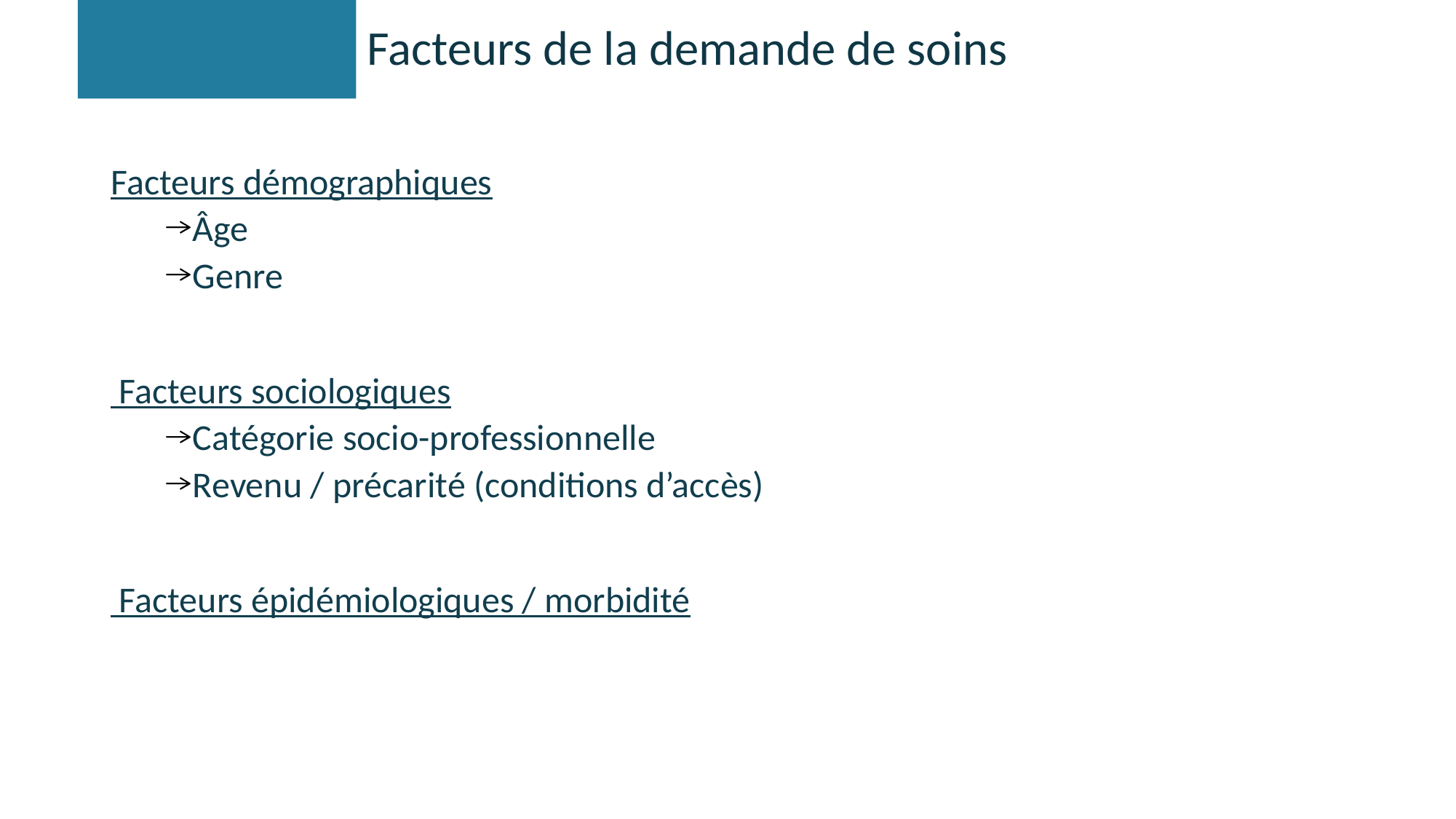

# Facteurs de la demande de soins
Facteurs démographiques
Âge
Genre

 Facteurs sociologiques
Catégorie socio-professionnelle
Revenu / précarité (conditions d’accès)

 Facteurs épidémiologiques / morbidité